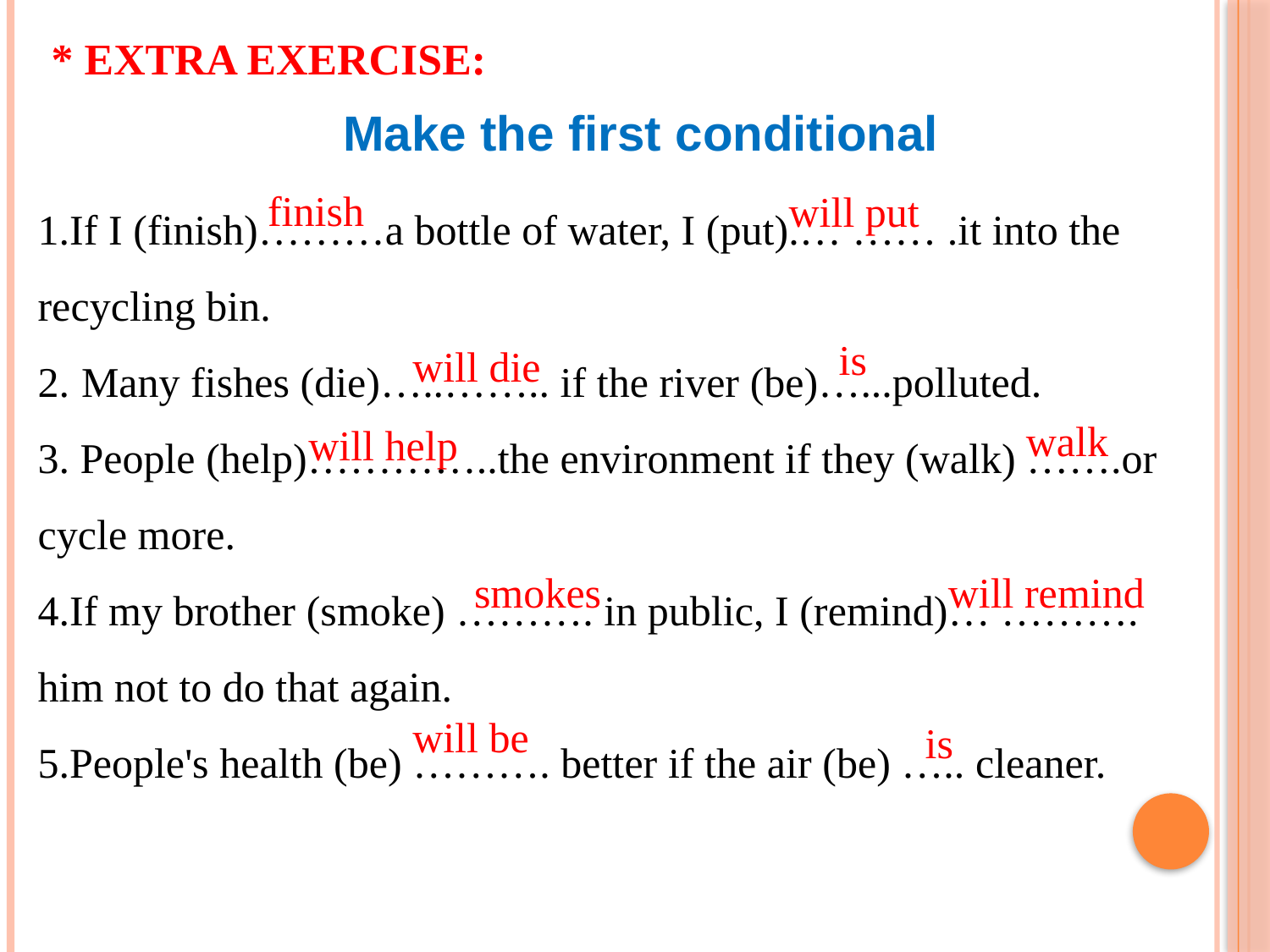

# * Extra exercise:
Make the first conditional
1.If I (finish)………a bottle of water, I (put).… …… .it into the recycling bin.
2. Many fishes (die)…..…….. if the river (be)…...polluted.
3. People (help)…………..the environment if they (walk) …….or cycle more.
4.If my brother (smoke) ………. in public, I (remind)… ………. him not to do that again.
5.People's health (be) ………. better if the air (be) ….. cleaner.

finish
will put
is
will die
walk
will help
smokes
will remind
will be
is